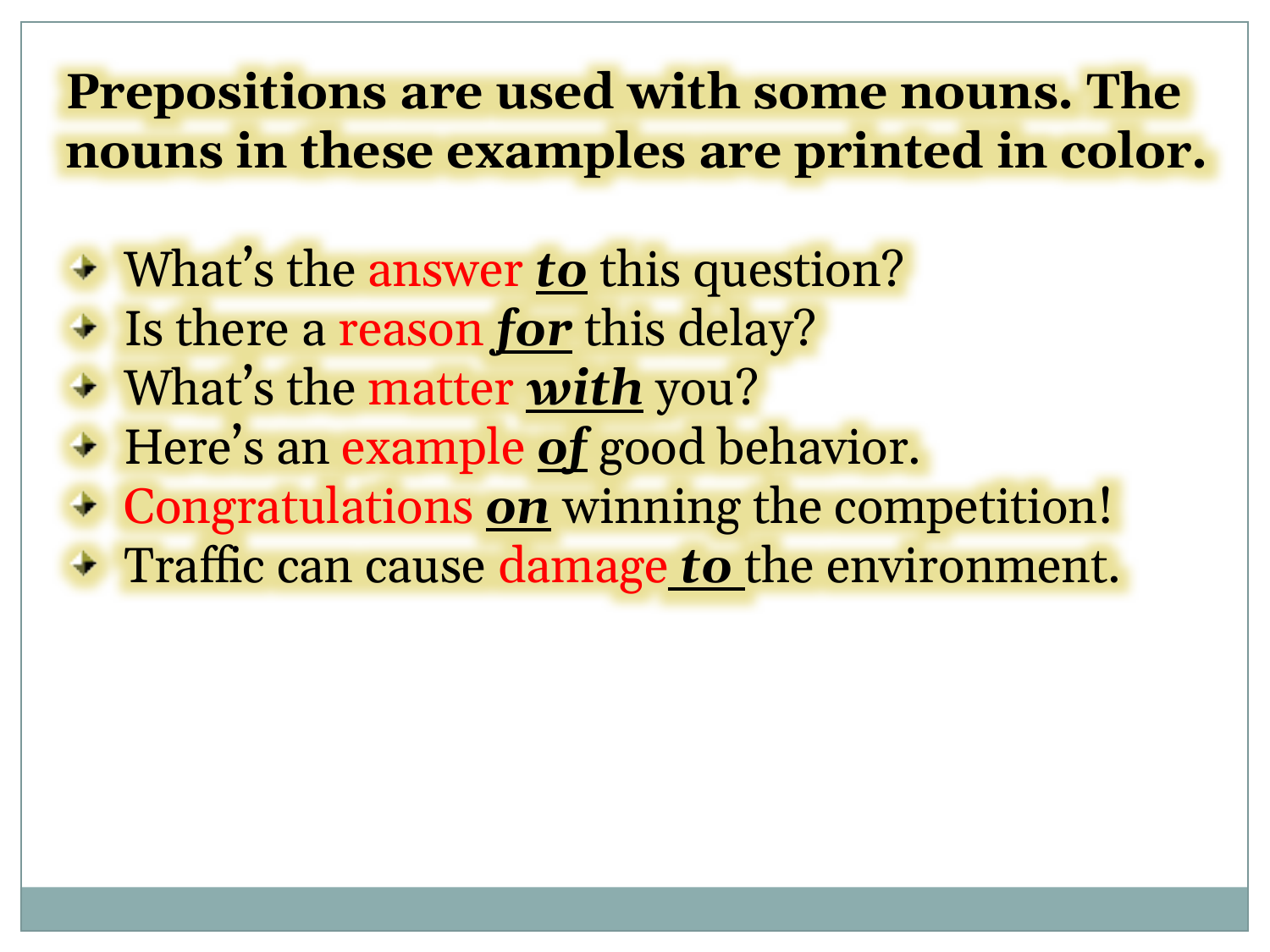

Prepositions are used with some nouns. The nouns in these examples are printed in color.

  What’s the answer to this question?
  Is there a reason for this delay?
  What’s the matter with you?
  Here’s an example of good behavior.
  Congratulations on winning the competition!
  Traffic can cause damage to the environment.